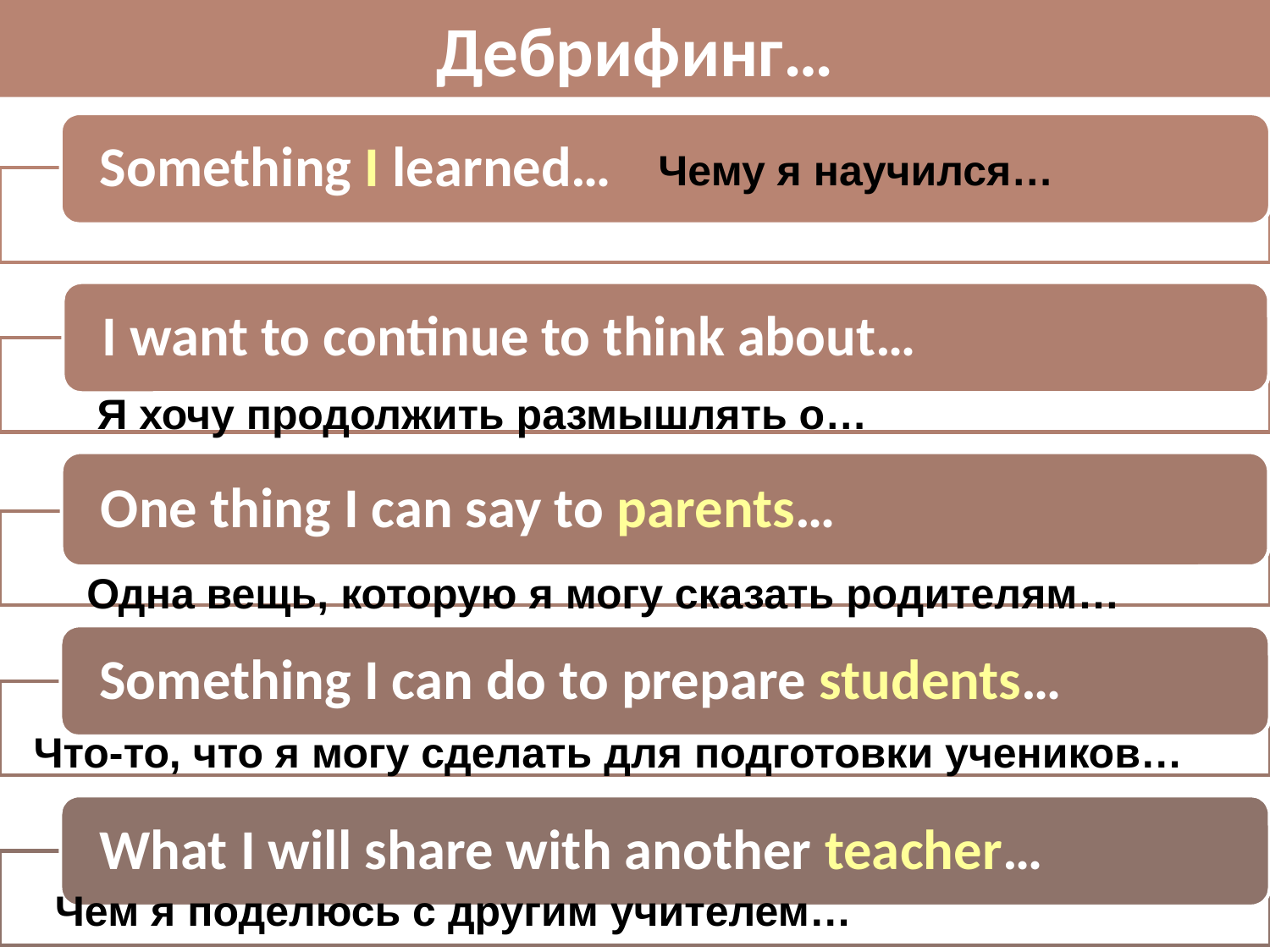

Дебрифинг…
Something I learned…
I want to continue to think about…
One thing I can say to parents…
Something I can do to prepare students…
What I will share with another teacher…
Чему я научился…
Я хочу продолжить размышлять о…
Одна вещь, которую я могу сказать родителям…
Что-то, что я могу сделать для подготовки учеников…
Чем я поделюсь с другим учителем…